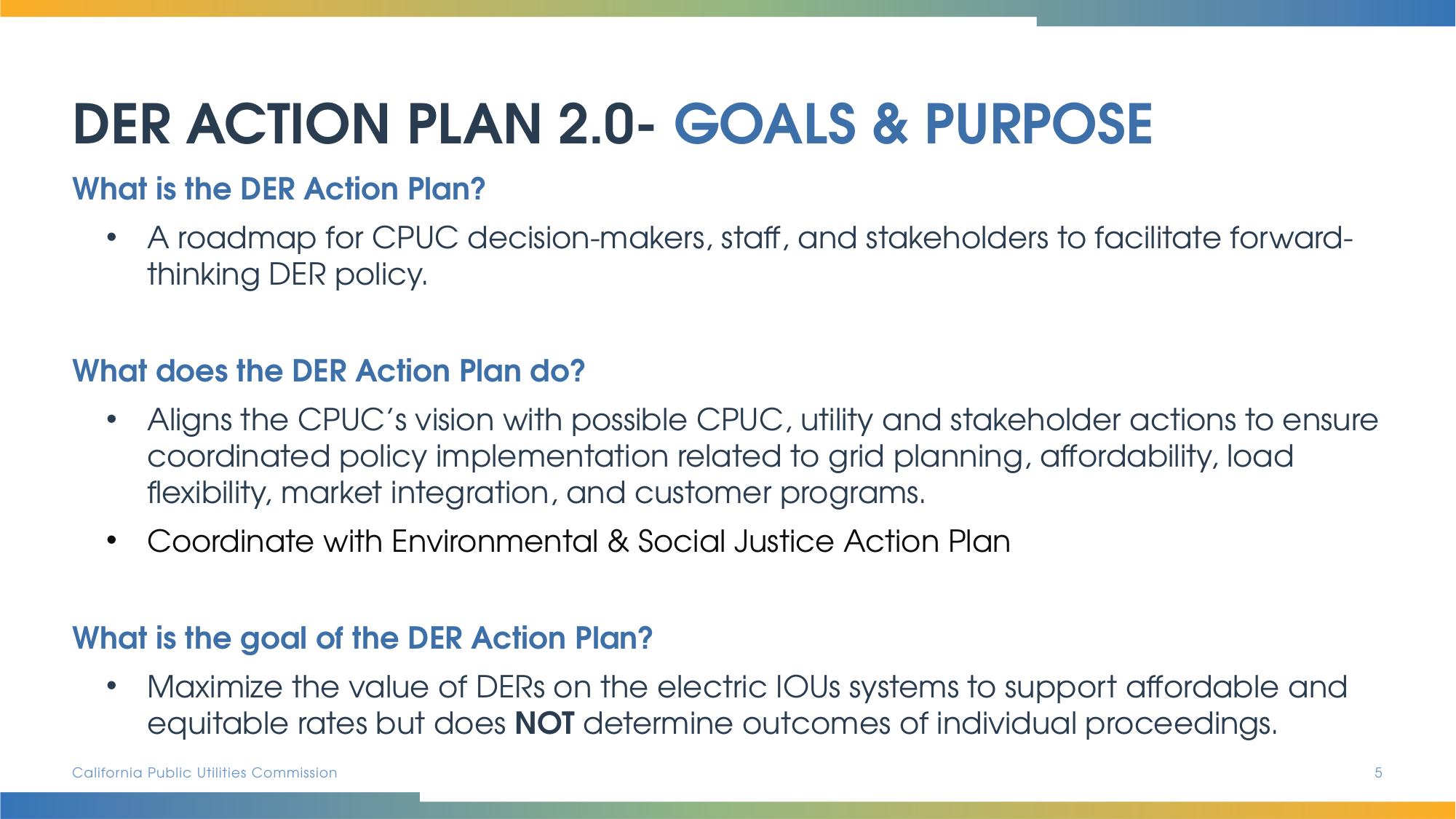

# DER ACTION PLAN 2.0- GOALS & PURPOSE
What is the DER Action Plan?
A roadmap for CPUC decision-makers, staff, and stakeholders to facilitate forward-thinking DER policy.

What does the DER Action Plan do?
Aligns the CPUC’s vision with possible CPUC, utility and stakeholder actions to ensure coordinated policy implementation related to grid planning, affordability, load flexibility, market integration, and customer programs.
Coordinate with Environmental & Social Justice Action Plan

What is the goal of the DER Action Plan?
Maximize the value of DERs on the electric IOUs systems to support affordable and equitable rates but does NOT determine outcomes of individual proceedings.

5